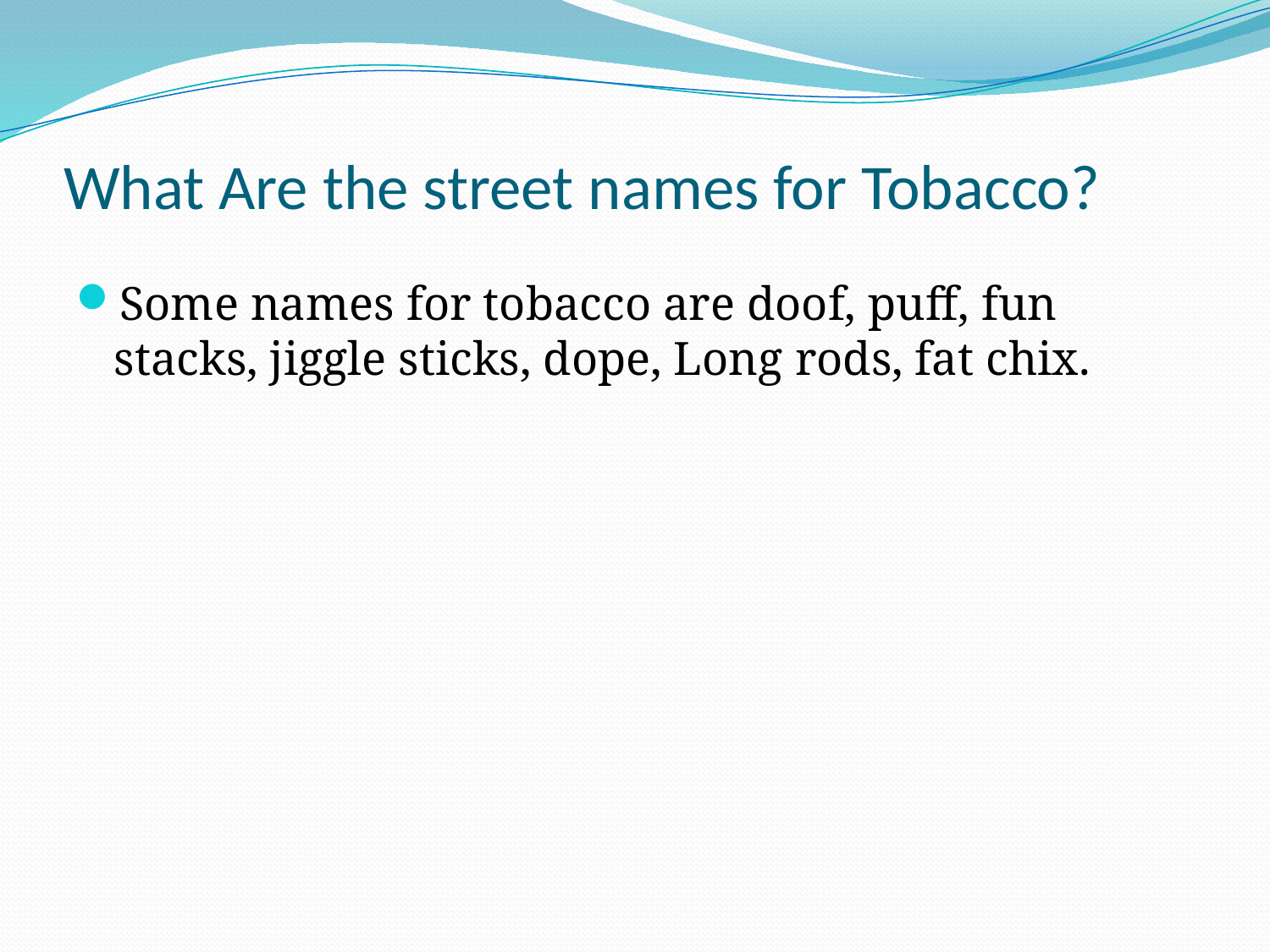

# What Are the street names for Tobacco?
Some names for tobacco are doof, puff, fun stacks, jiggle sticks, dope, Long rods, fat chix.